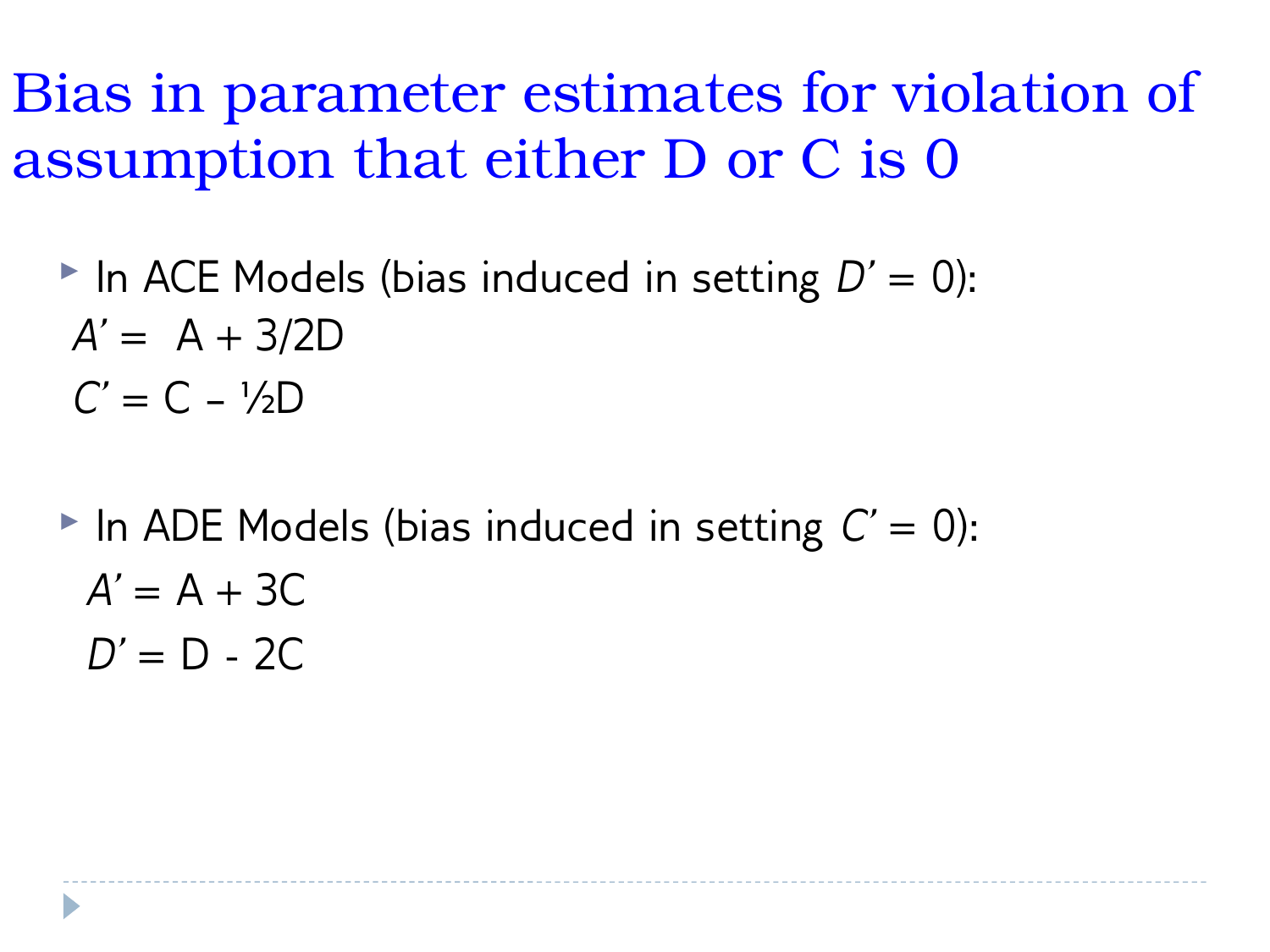

Bias in parameter estimates for violation of assumption that either D or C is 0
In ACE Models (bias induced in setting D’ = 0):
 A’ =  A + 3/2D
 C’ = C – ½D

In ADE Models (bias induced in setting C’ = 0):
  A’ = A + 3C
  D’ = D - 2C